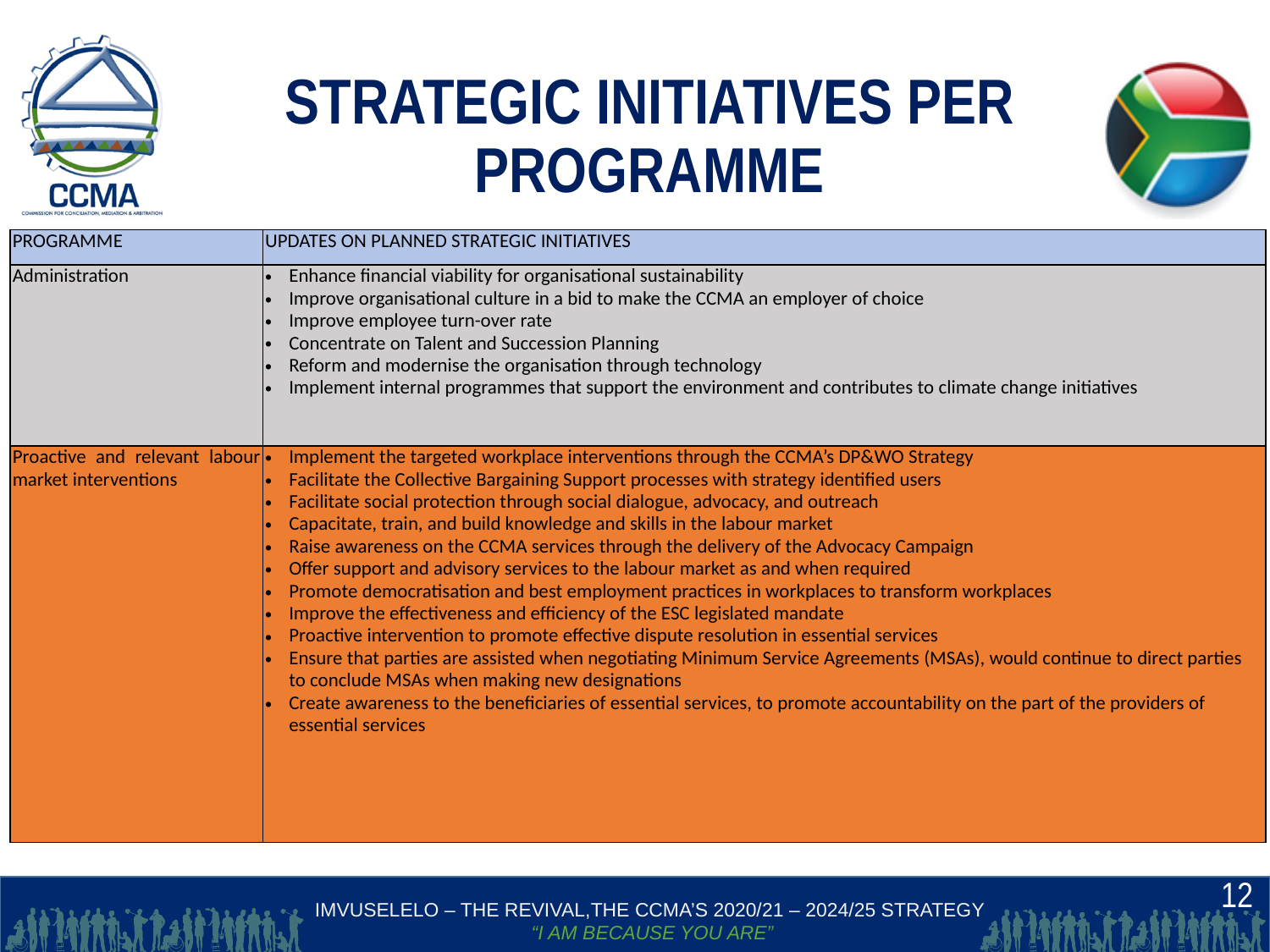

# STRATEGIC INITIATIVES PER PROGRAMME
| PROGRAMME | UPDATES ON PLANNED STRATEGIC INITIATIVES |
| --- | --- |
| Administration | Enhance financial viability for organisational sustainability Improve organisational culture in a bid to make the CCMA an employer of choice Improve employee turn-over rate Concentrate on Talent and Succession Planning Reform and modernise the organisation through technology Implement internal programmes that support the environment and contributes to climate change initiatives |
| Proactive and relevant labour market interventions | Implement the targeted workplace interventions through the CCMA’s DP&WO Strategy Facilitate the Collective Bargaining Support processes with strategy identified users Facilitate social protection through social dialogue, advocacy, and outreach Capacitate, train, and build knowledge and skills in the labour market Raise awareness on the CCMA services through the delivery of the Advocacy Campaign Offer support and advisory services to the labour market as and when required Promote democratisation and best employment practices in workplaces to transform workplaces Improve the effectiveness and efficiency of the ESC legislated mandate Proactive intervention to promote effective dispute resolution in essential services Ensure that parties are assisted when negotiating Minimum Service Agreements (MSAs), would continue to direct parties to conclude MSAs when making new designations Create awareness to the beneficiaries of essential services, to promote accountability on the part of the providers of essential services |
12